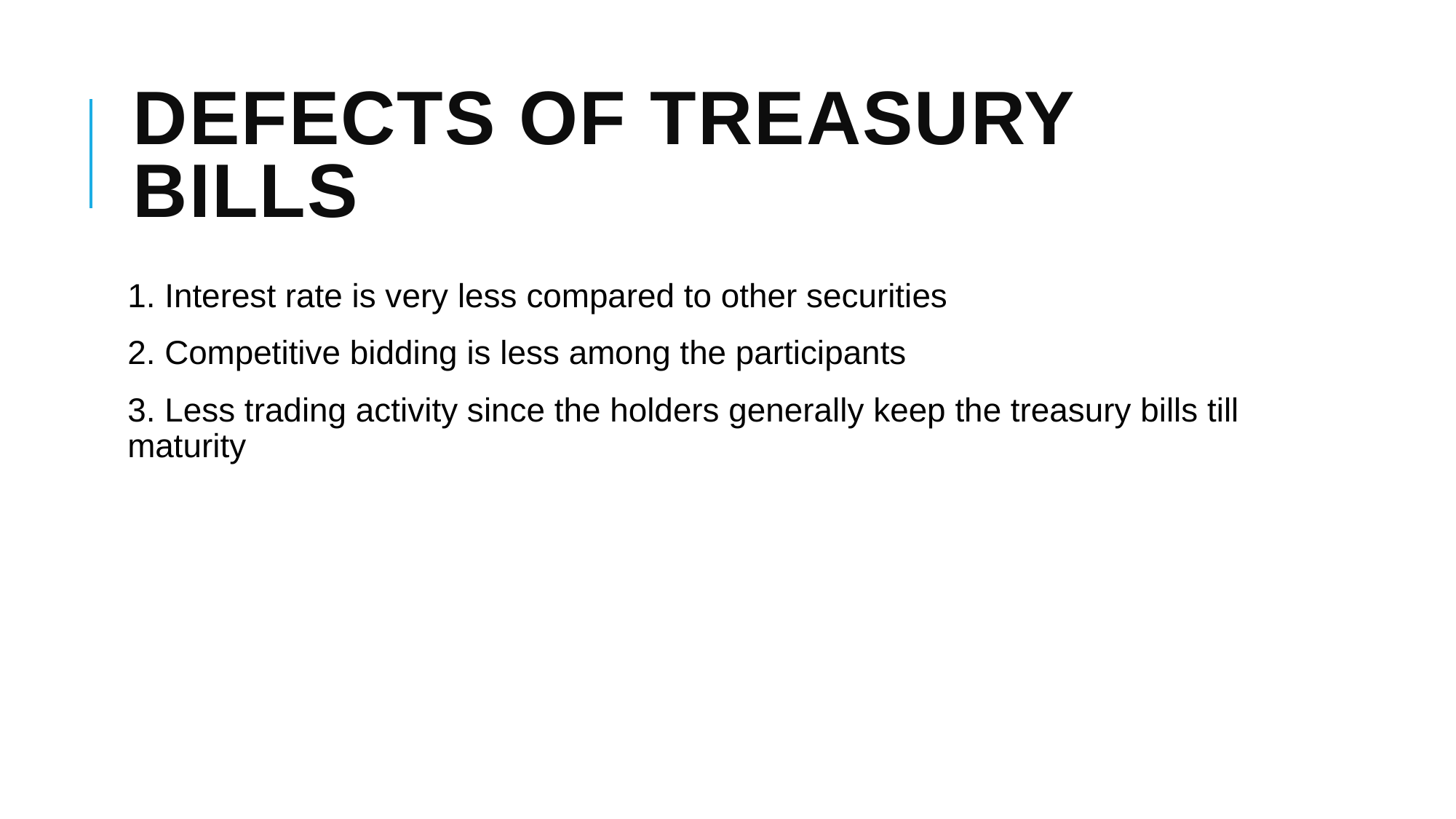

# Defects of Treasury Bills
1. Interest rate is very less compared to other securities
2. Competitive bidding is less among the participants
3. Less trading activity since the holders generally keep the treasury bills till maturity